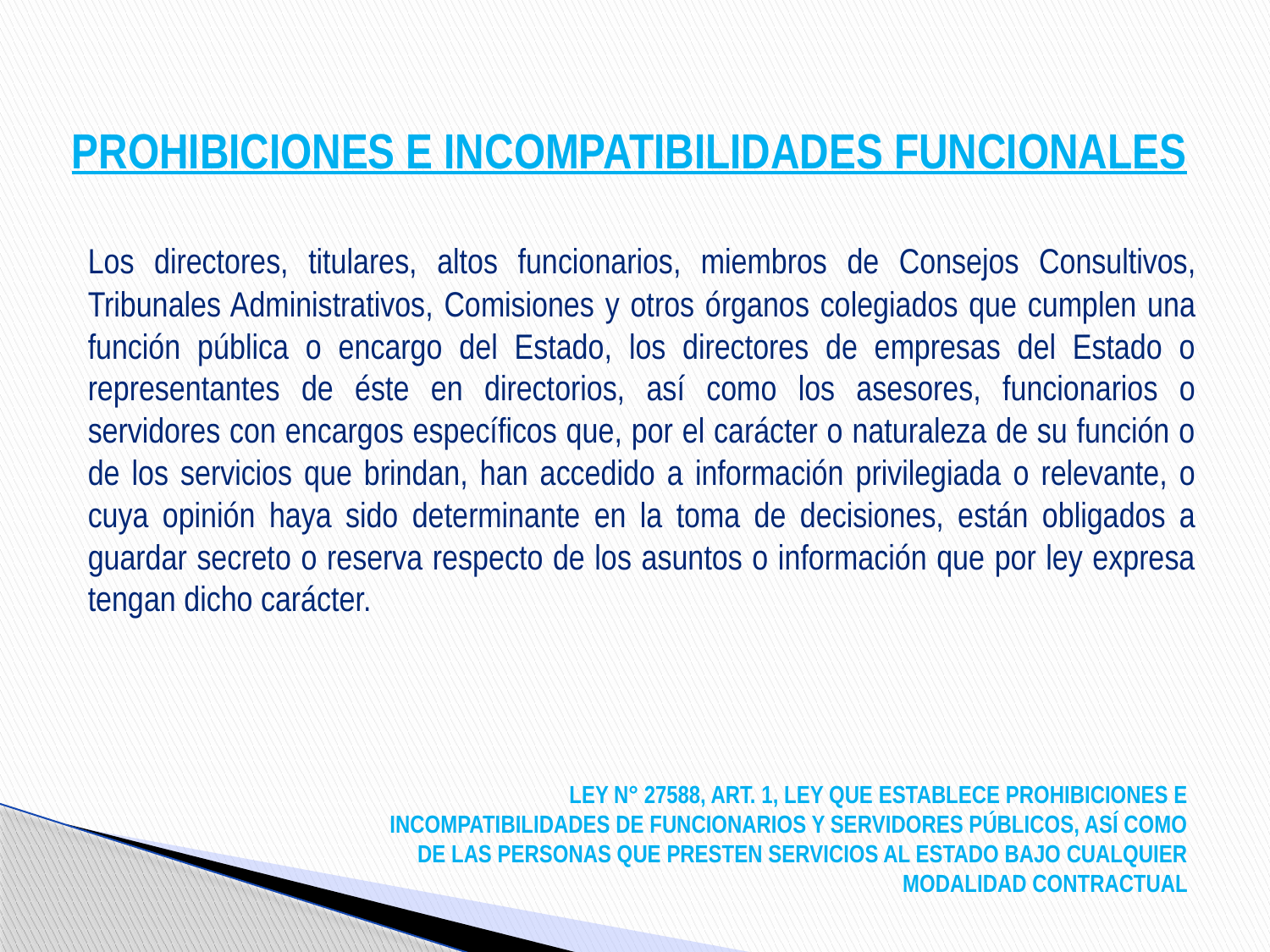

# PROHIBICIONES E INCOMPATIBILIDADES FUNCIONALES
	Los directores, titulares, altos funcionarios, miembros de Consejos Consultivos, Tribunales Administrativos, Comisiones y otros órganos colegiados que cumplen una función pública o encargo del Estado, los directores de empresas del Estado o representantes de éste en directorios, así como los asesores, funcionarios o servidores con encargos específicos que, por el carácter o naturaleza de su función o de los servicios que brindan, han accedido a información privilegiada o relevante, o cuya opinión haya sido determinante en la toma de decisiones, están obligados a guardar secreto o reserva respecto de los asuntos o información que por ley expresa tengan dicho carácter.

LEY N° 27588, ART. 1, LEY QUE ESTABLECE PROHIBICIONES E INCOMPATIBILIDADES DE FUNCIONARIOS Y SERVIDORES PÚBLICOS, ASÍ COMO DE LAS PERSONAS QUE PRESTEN SERVICIOS AL ESTADO BAJO CUALQUIER MODALIDAD CONTRACTUAL